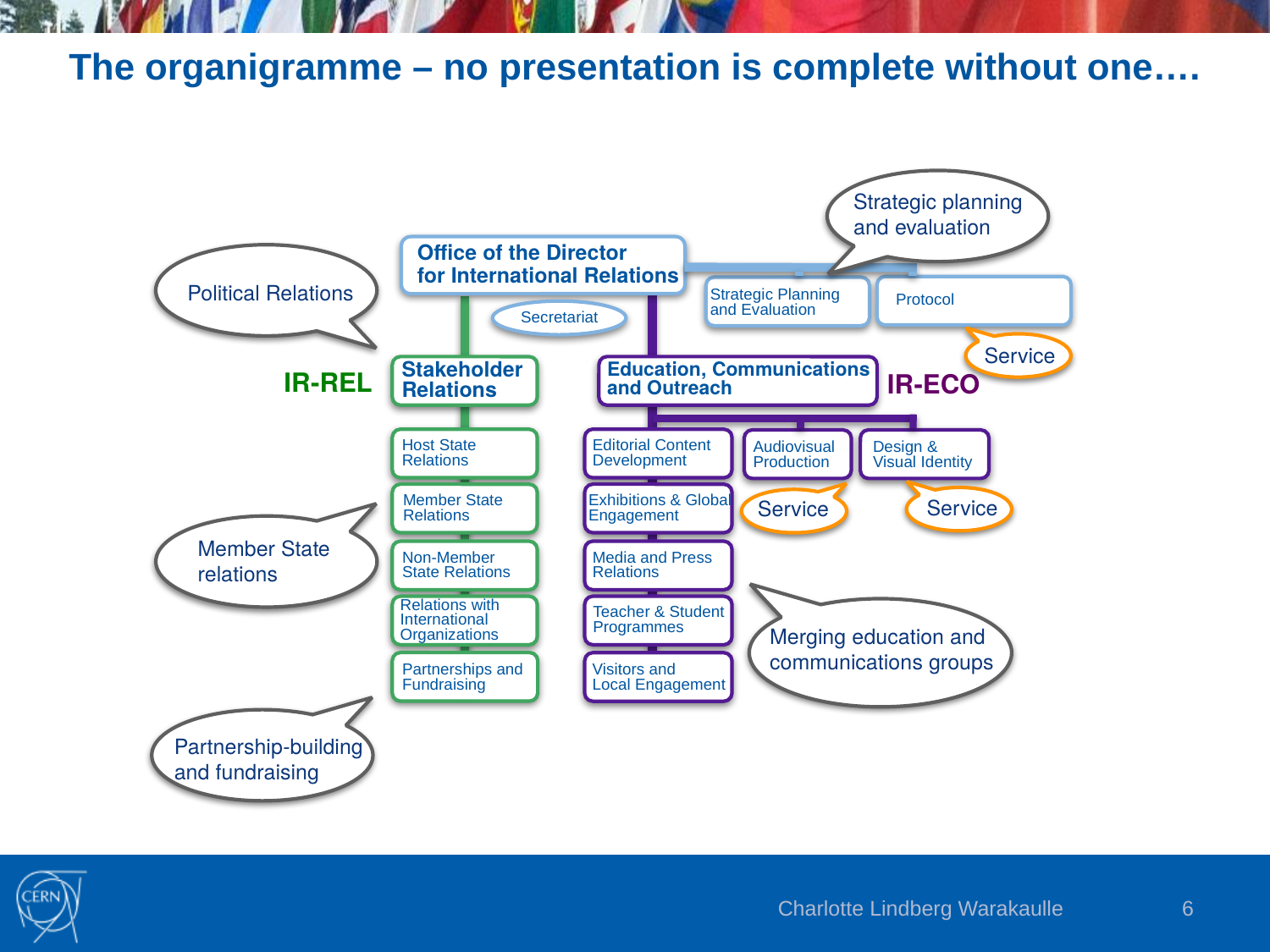

# The organigramme – no presentation is complete without one….

Strategic planning
and evaluation
Office of the Director
for International Relations

Political Relations

Strategic Planning
and Evaluation
Protocol

Secretariat

Service
Stakeholder
Relations

Education, Communications
and Outreach
IR-REL
IR-ECO

Host State
Relations
Editorial Content
Development
Design &
Visual Identity
Audiovisual
Production

Service

Service
Member State
Relations
Exhibitions & Global
Engagement

Member State
relations

Non-Member
State Relations
Media and Press
Relations
Relations with
International
Organizations

Teacher & Student
Programmes
Merging education and
communications groups

Partnerships and
Fundraising
Visitors and
Local Engagement

Partnership-building
and fundraising
Charlotte Lindberg Warakaulle
6